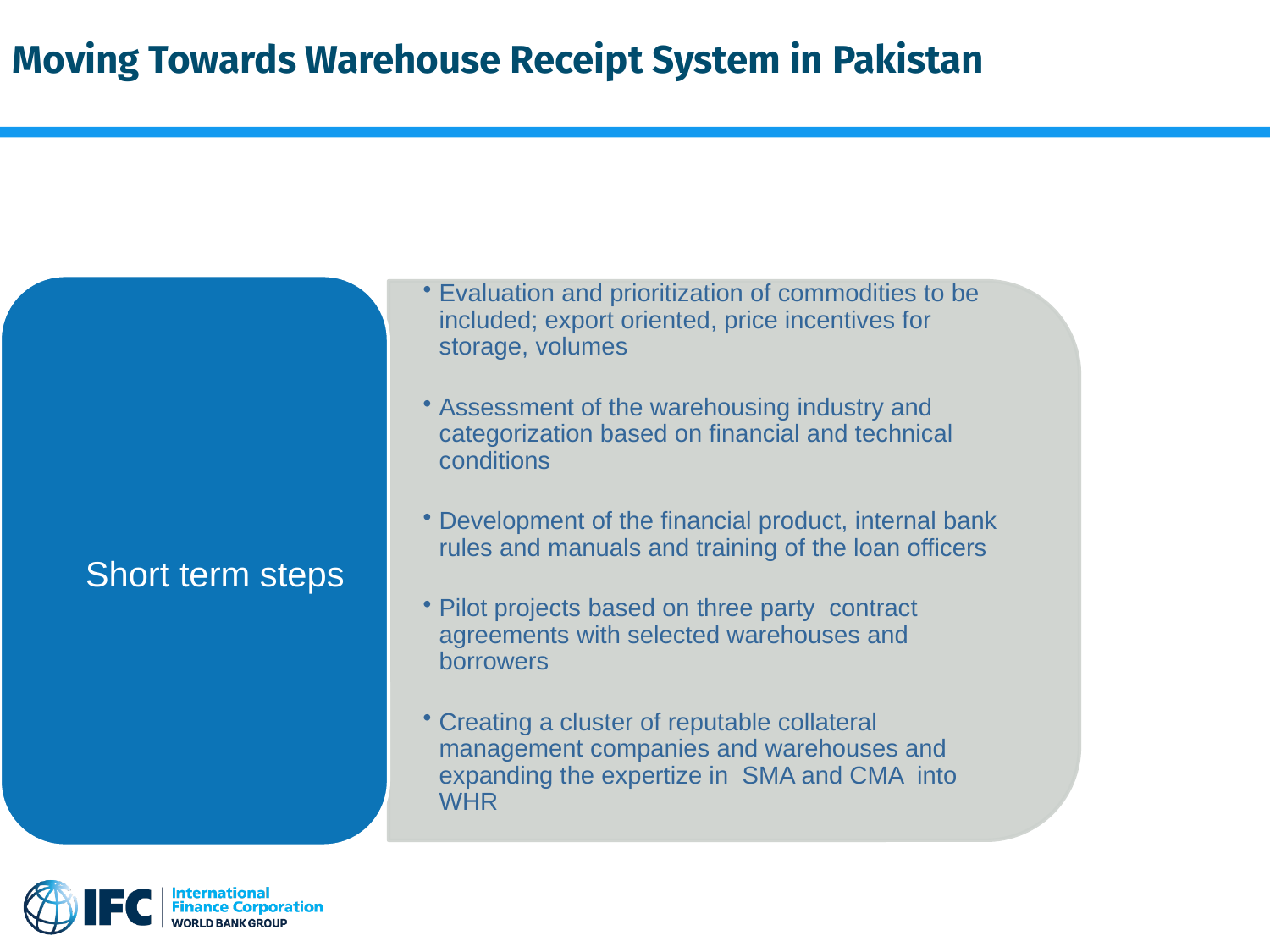

Moving Towards Warehouse Receipt System in Pakistan

Evaluation and prioritization of commodities to be included; export oriented, price incentives for storage, volumes

Assessment of the warehousing industry and categorization based on financial and technical conditions

Development of the financial product, internal bank rules and manuals and training of the loan officers

Pilot projects based on three party  contract agreements with selected warehouses and borrowers

Creating a cluster of reputable collateral management companies and warehouses and expanding the expertize in  SMA and CMA  into WHR

 Short term steps